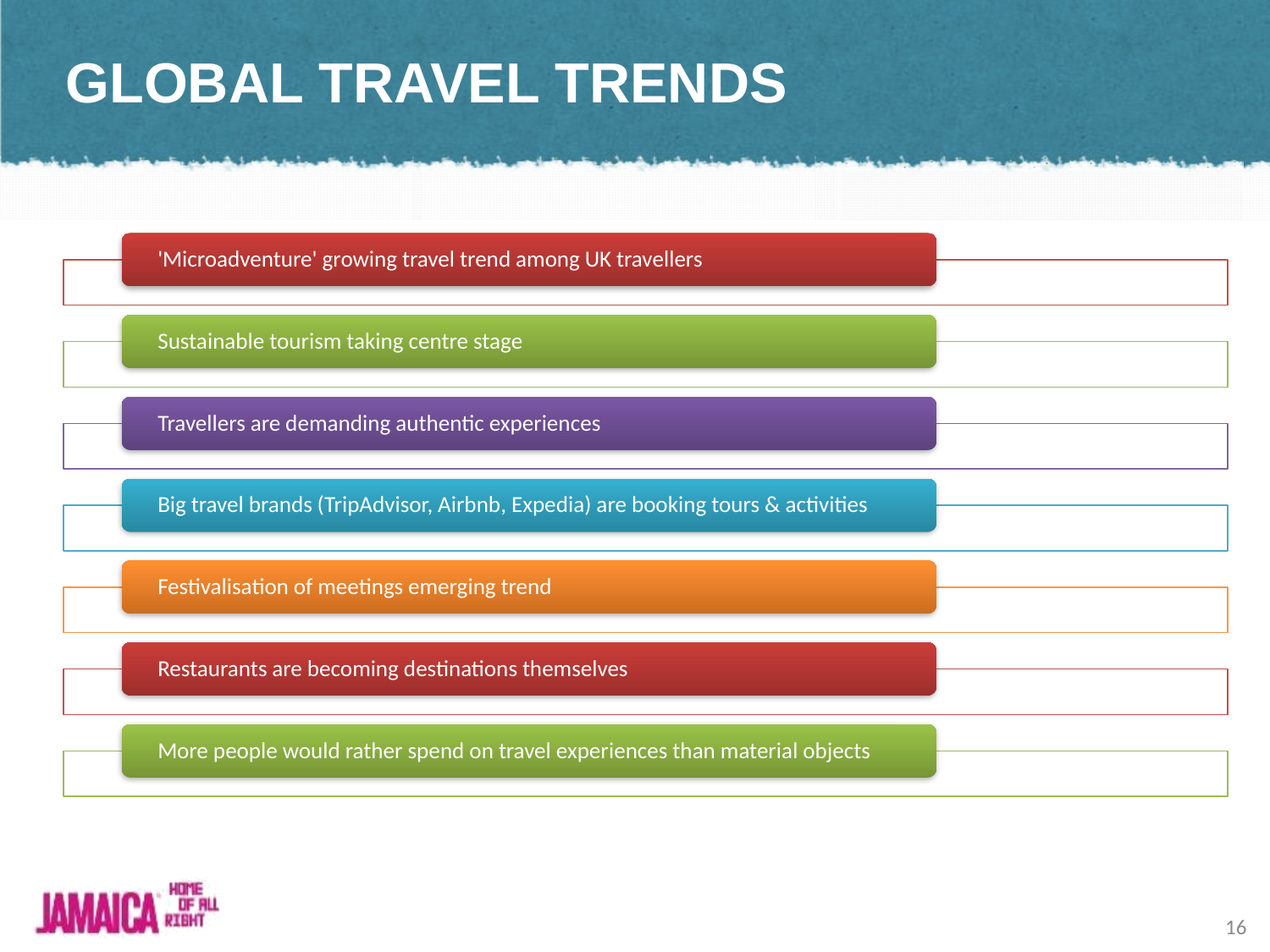

# GLOBAL TRAVEL TRENDS
'Microadventure' growing travel trend among UK travellers
Sustainable tourism taking centre stage
Travellers are demanding authentic experiences
Big travel brands (TripAdvisor, Airbnb, Expedia) are booking tours & activities
Festivalisation of meetings emerging trend
Restaurants are becoming destinations themselves
More people would rather spend on travel experiences than material objects
16